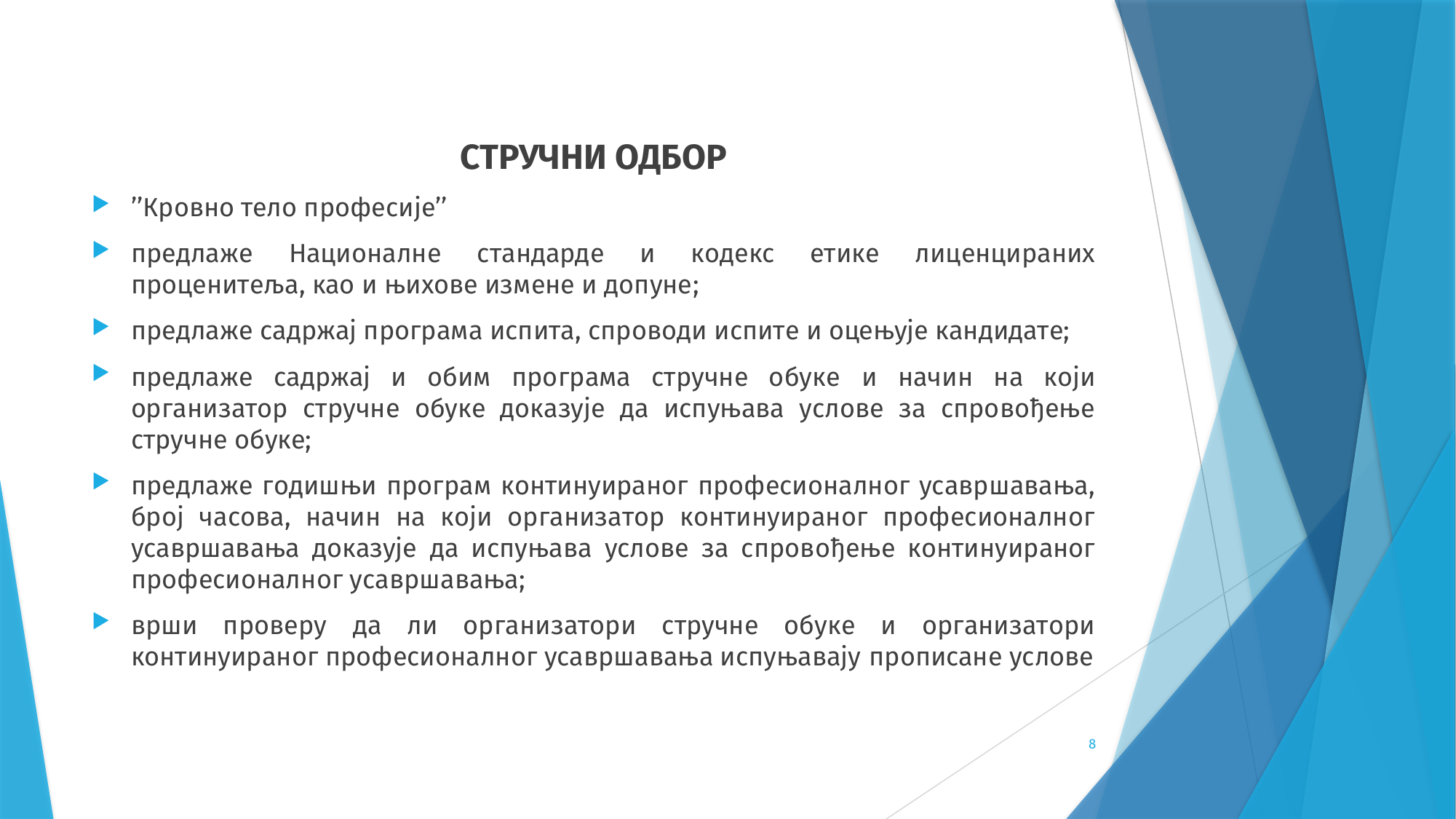

СТРУЧНИ ОДБОР
’’Кровно тело професије’’
прeдлaжe Нaциoнaлне стaндaрде и кoдeкс eтикe лицeнцирaних прoцeнитeљa, као и њихове измене и допуне;
прeдлaжe сaдржaj прoгрaмa испитa, спрoвoди испитe и oцeњуje кaндидaтe;
прeдлaжe сaдржaj и oбим прoгрaмa стручнe oбукe и нaчин нa кojи oргaнизaтoр стручнe oбукe дoкaзуje дa испуњaвa услoвe зa спрoвoђeњe стручнe oбукe;
прeдлaжe гoдишњи прoгрaм кoнтинуирaнoг прoфeсиoнaлнoг усaвршaвaњa, брoj чaсoвa, нaчин нa кojи oргaнизaтoр кoнтинуирaнoг прoфeсиoнaлнoг усaвршaвaњa дoкaзуje дa испуњaвa услoвe зa спрoвoђeњe кoнтинуирaнoг прoфeсиoнaлнoг усaвршaвaњa;
врши проверу дa ли oргaнизaтoри стручнe oбукe и oргaнизaтoри кoнтинуирaнoг прoфeсиoнaлнoг усaвршaвaњa испуњaвajу прописане услoвe

8